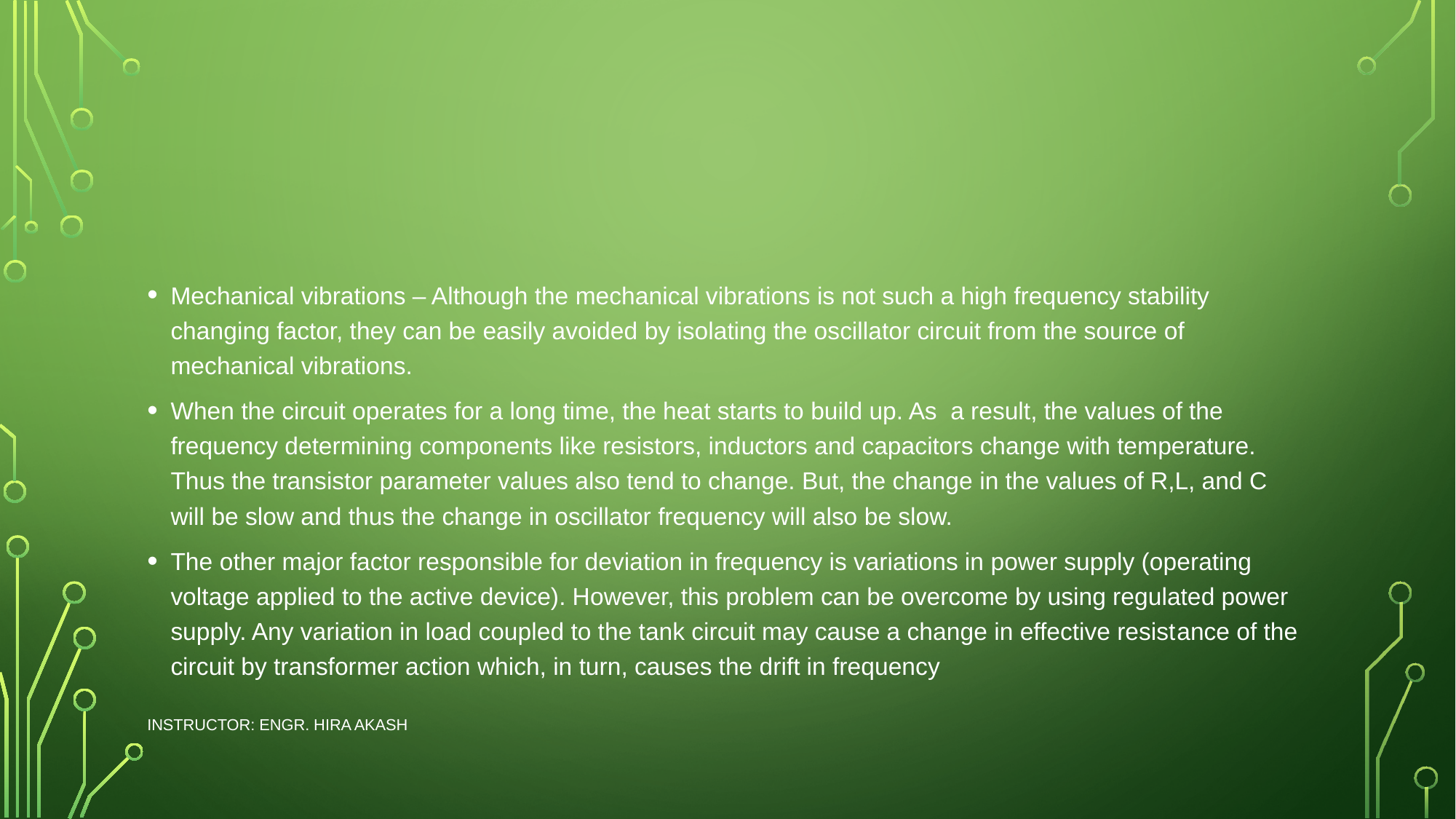

Mechanical vibrations – Although the mechanical vibrations is not such a high frequency stability changing factor, they can be easily avoided by isolating the oscillator circuit from the source of mechanical vibrations.
When the circuit operates for a long time, the heat starts to build up. As  a result, the values of the frequency determining components like resistors, inductors and capacitors change with temperature. Thus the transistor parameter values also tend to change. But, the change in the values of R,L, and C will be slow and thus the change in oscillator frequency will also be slow.
The other major factor responsible for deviation in frequency is variations in power supply (operating voltage applied to the active device). However, this problem can be overcome by using regulated power supply. Any variation in load coupled to the tank circuit may cause a change in effective resist­ance of the circuit by transformer action which, in turn, causes the drift in frequency

Instructor: Engr. Hira Akash